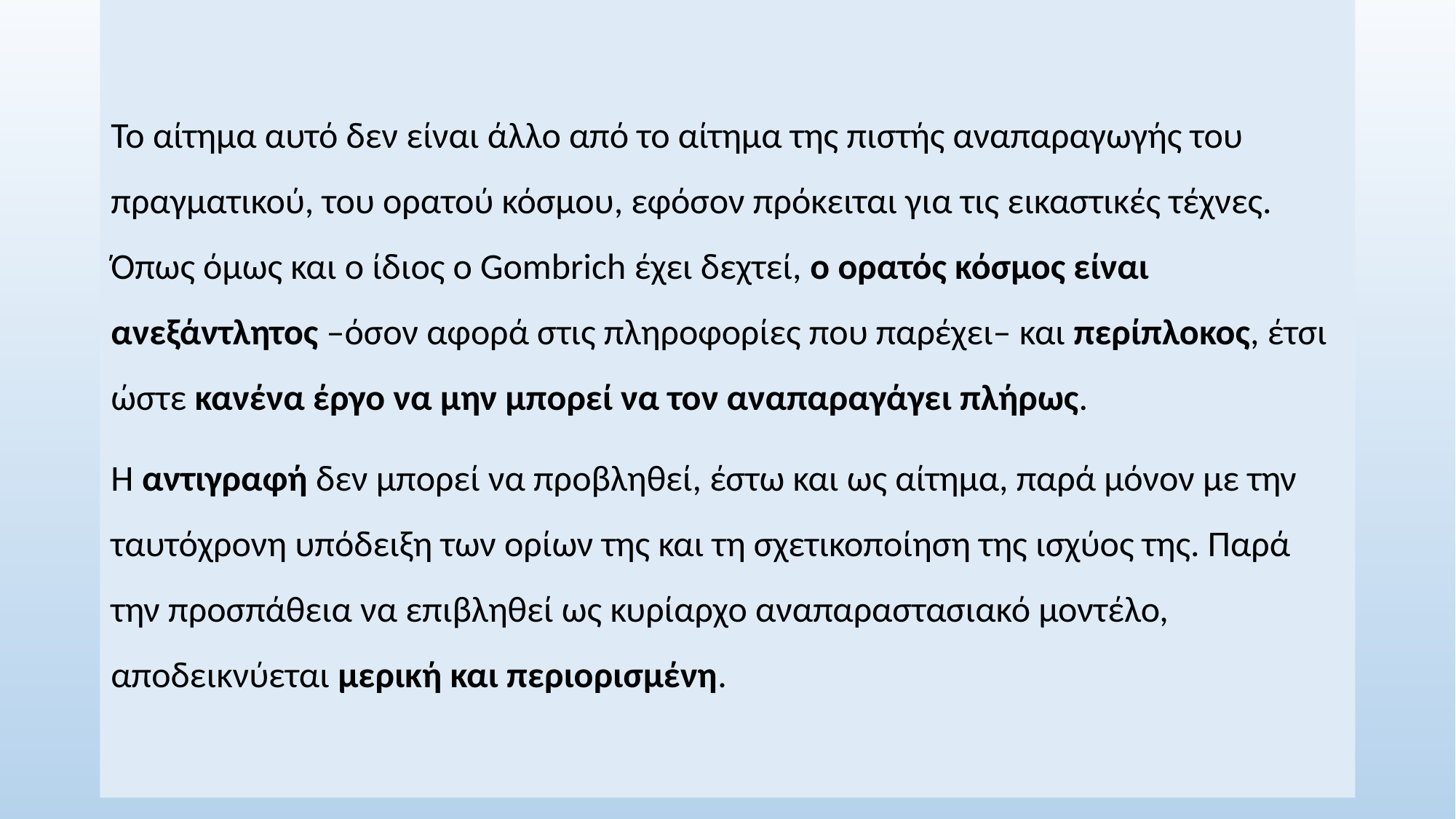

Το αίτημα αυτό δεν είναι άλλο από το αίτημα της πιστής αναπαραγωγής του πραγματικού, του ορατού κόσμου, εφόσον πρόκειται για τις εικαστικές τέχνες. Όπως όμως και ο ίδιος ο Gombrich έχει δεχτεί, ο ορατός κόσμος είναι ανεξάντλητος –όσον αφορά στις πληροφορίες που παρέχει– και περίπλοκος, έτσι ώστε κανένα έργο να μην μπορεί να τον αναπαραγάγει πλήρως.
Η αντιγραφή δεν μπορεί να προβληθεί, έστω και ως αίτημα, παρά μόνον με την ταυτόχρονη υπόδειξη των ορίων της και τη σχετικοποίηση της ισχύος της. Παρά την προσπάθεια να επιβληθεί ως κυρίαρχο αναπαραστασιακό μοντέλο, αποδεικνύεται μερική και περιορισμένη.